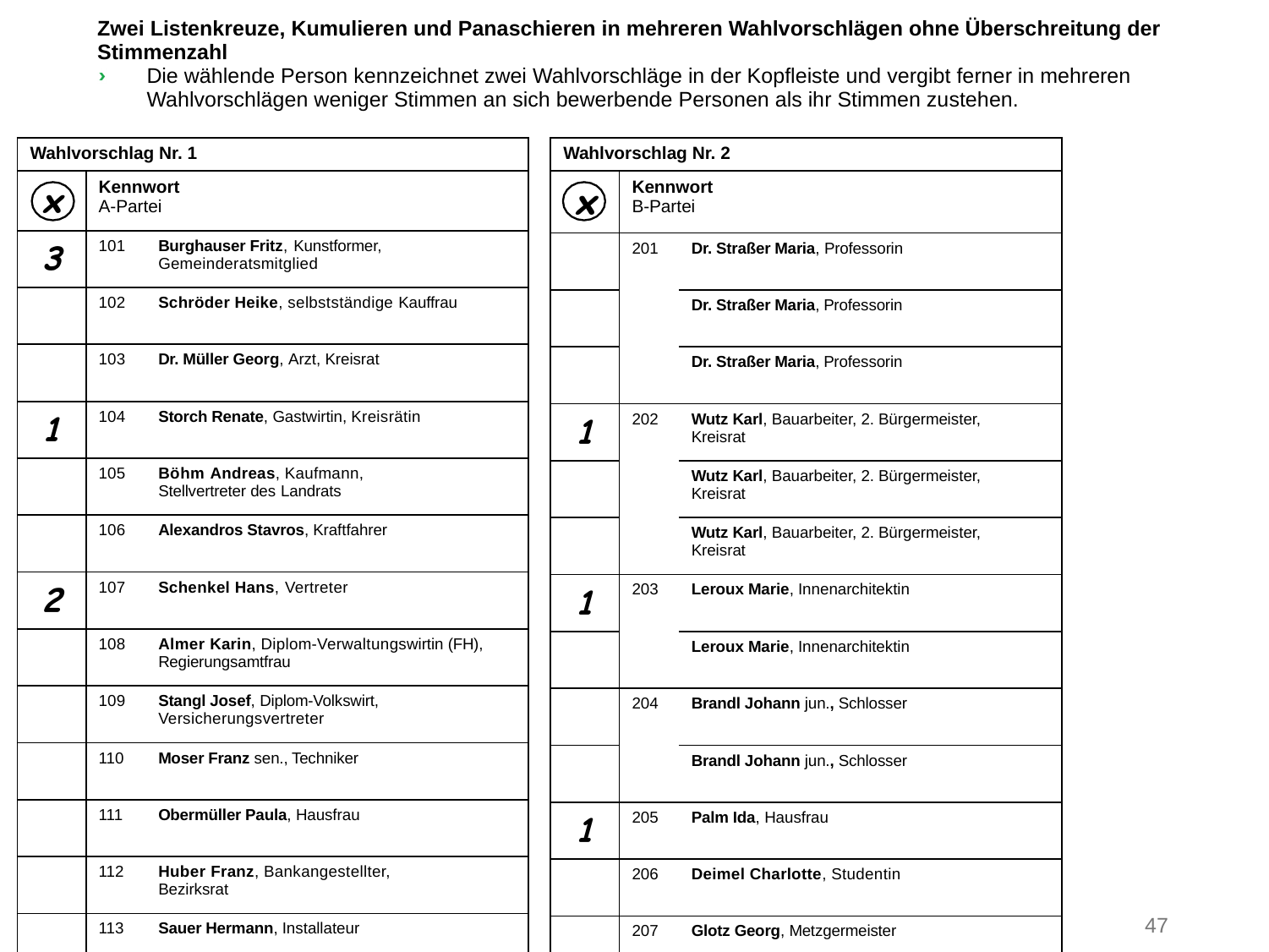

Zwei Listenkreuze, Kumulieren und Panaschieren in mehreren Wahlvorschlägen ohne Überschreitung der Stimmenzahl
Die wählende Person kennzeichnet zwei Wahlvorschläge in der Kopfleiste und vergibt ferner in mehreren Wahlvorschlägen weniger Stimmen an sich bewerbende Personen als ihr Stimmen zustehen.
| Wahlvorschlag Nr. 1 |  |  |
| --- | --- | --- |
| x | Kennwort A-Partei |  |
| 3 | 101 | Burghauser Fritz, Kunstformer, Gemeinderatsmitglied |
|  | 102 | Schröder Heike, selbstständige Kauffrau |
|  | 103 | Dr. Müller Georg, Arzt, Kreisrat |
| 1 | 104 | Storch Renate, Gastwirtin, Kreisrätin |
|  | 105 | Böhm Andreas, Kaufmann, Stellvertreter des Landrats |
|  | 106 | Alexandros Stavros, Kraftfahrer |
| 2 | 107 | Schenkel Hans, Vertreter |
|  | 108 | Almer Karin, Diplom-Verwaltungswirtin (FH), Regierungsamtfrau |
|  | 109 | Stangl Josef, Diplom-Volkswirt, Versicherungsvertreter |
|  | 110 | Moser Franz sen., Techniker |
|  | 111 | Obermüller Paula, Hausfrau |
|  | 112 | Huber Franz, Bankangestellter, Bezirksrat |
|  | 113 | Sauer Hermann, Installateur |
|  | 114 | Gruber Georg, Gerbereibesitzer |
| Wahlvorschlag Nr. 2 |  |  |
| --- | --- | --- |
| x | Kennwort B-Partei |  |
|  | 201 | Dr. Straßer Maria, Professorin |
|  |  | Dr. Straßer Maria, Professorin |
|  |  | Dr. Straßer Maria, Professorin |
| 1 | 202 | Wutz Karl, Bauarbeiter, 2. Bürgermeister, Kreisrat |
|  |  | Wutz Karl, Bauarbeiter, 2. Bürgermeister, Kreisrat |
|  |  | Wutz Karl, Bauarbeiter, 2. Bürgermeister, Kreisrat |
| 1 | 203 | Leroux Marie, Innenarchitektin |
|  |  | Leroux Marie, Innenarchitektin |
|  | 204 | Brandl Johann jun., Schlosser |
|  |  | Brandl Johann jun., Schlosser |
| 1 | 205 | Palm Ida, Hausfrau |
|  | 206 | Deimel Charlotte, Studentin |
|  | 207 | Glotz Georg, Metzgermeister |
|  | 208 | Lehr Isolde, selbst. Apothekerin |

47